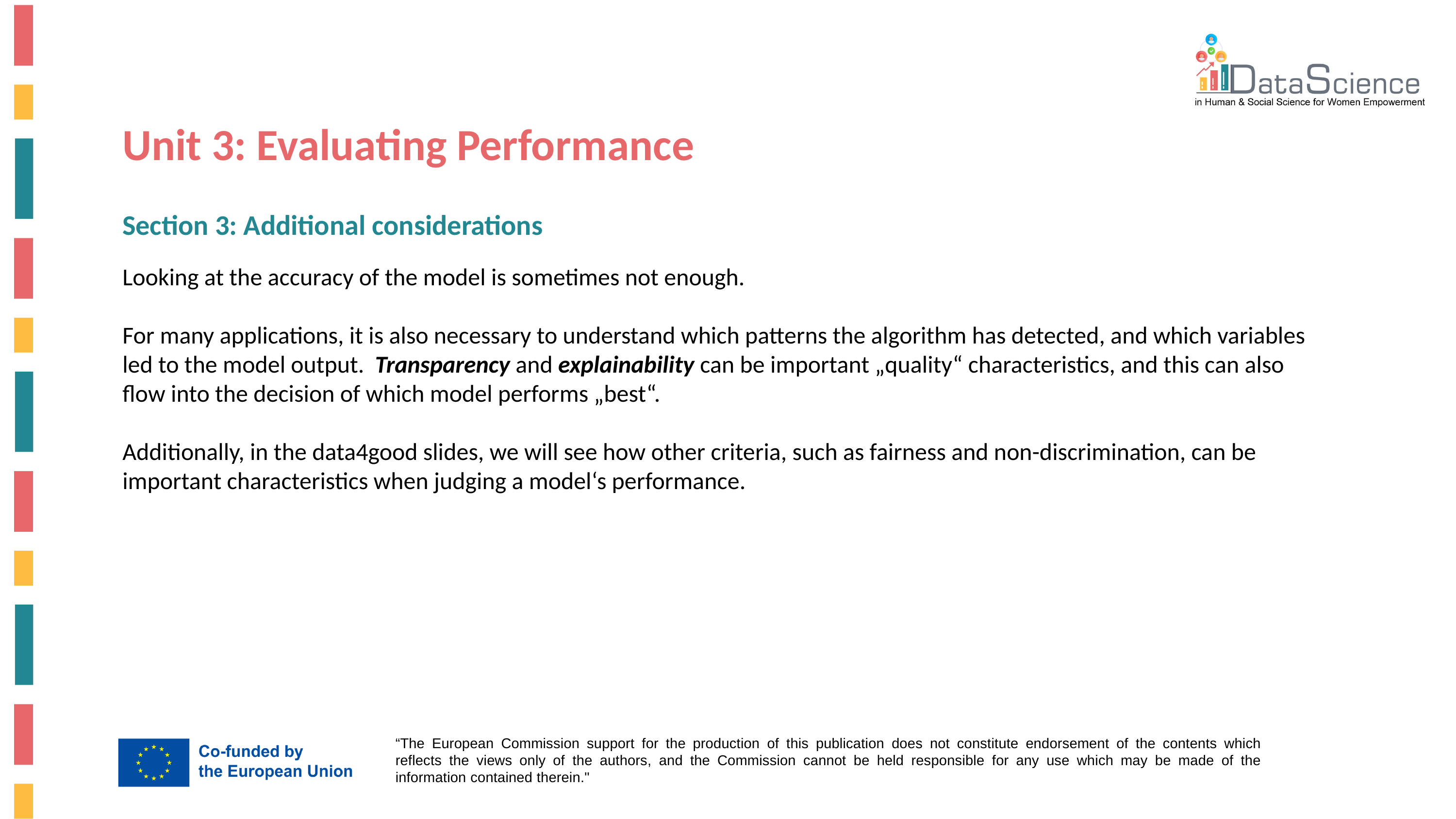

Unit 3: Evaluating Performance
Section 3: Additional considerations
Looking at the accuracy of the model is sometimes not enough.

For many applications, it is also necessary to understand which patterns the algorithm has detected, and which variables led to the model output.  Transparency and explainability can be important „quality“ characteristics, and this can also flow into the decision of which model performs „best“.

Additionally, in the data4good slides, we will see how other criteria, such as fairness and non-discrimination, can be important characteristics when judging a model‘s performance.